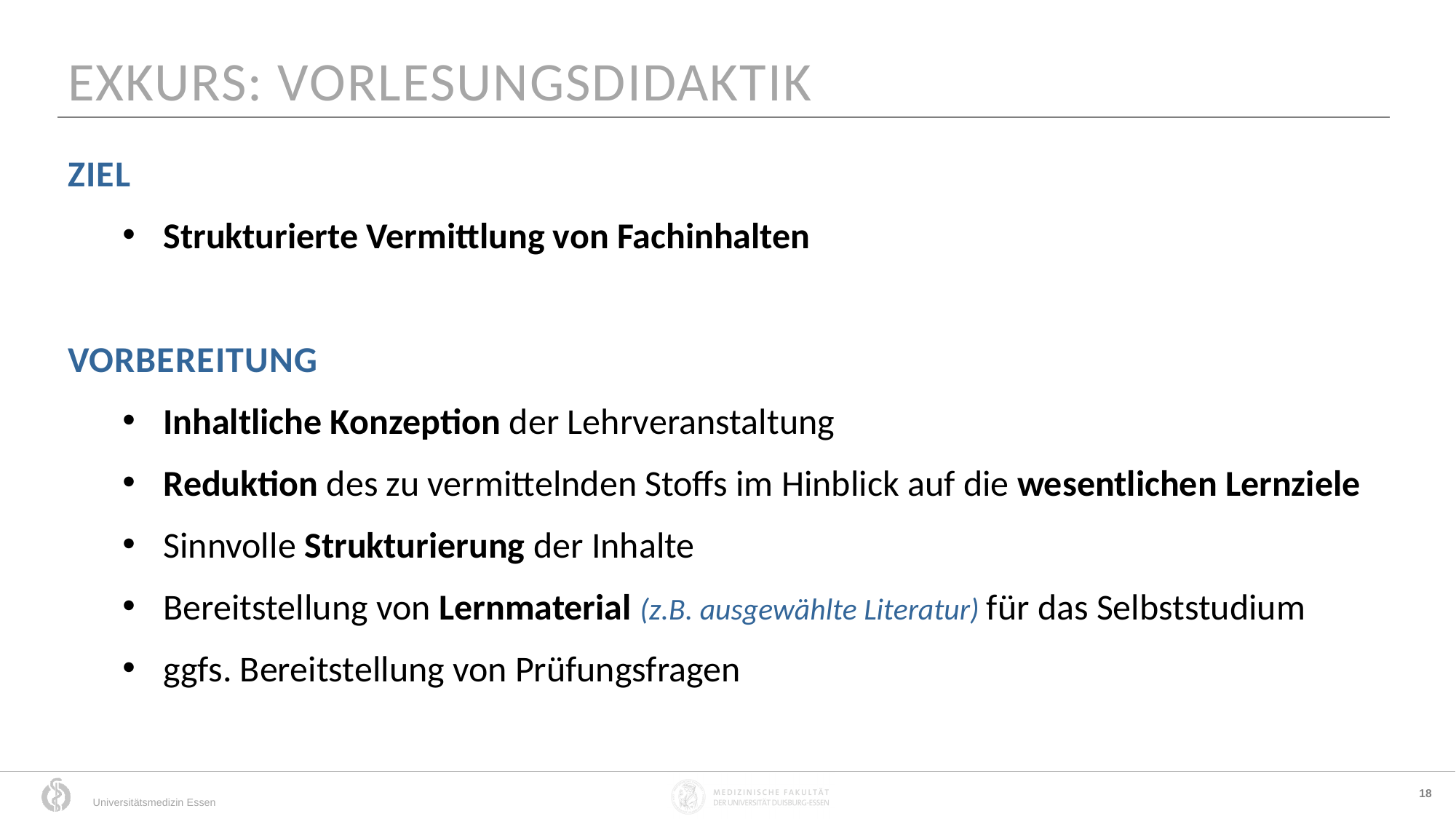

EXKURS: VORLESUNGSDIDAKTIK

ZIEL
Strukturierte Vermittlung von Fachinhalten

VORBEREITUNG
Inhaltliche Konzeption der Lehrveranstaltung
Reduktion des zu vermittelnden Stoffs im Hinblick auf die wesentlichen Lernziele
Sinnvolle Strukturierung der Inhalte
Bereitstellung von Lernmaterial (z.B. ausgewählte Literatur) für das Selbststudium
ggfs. Bereitstellung von Prüfungsfragen